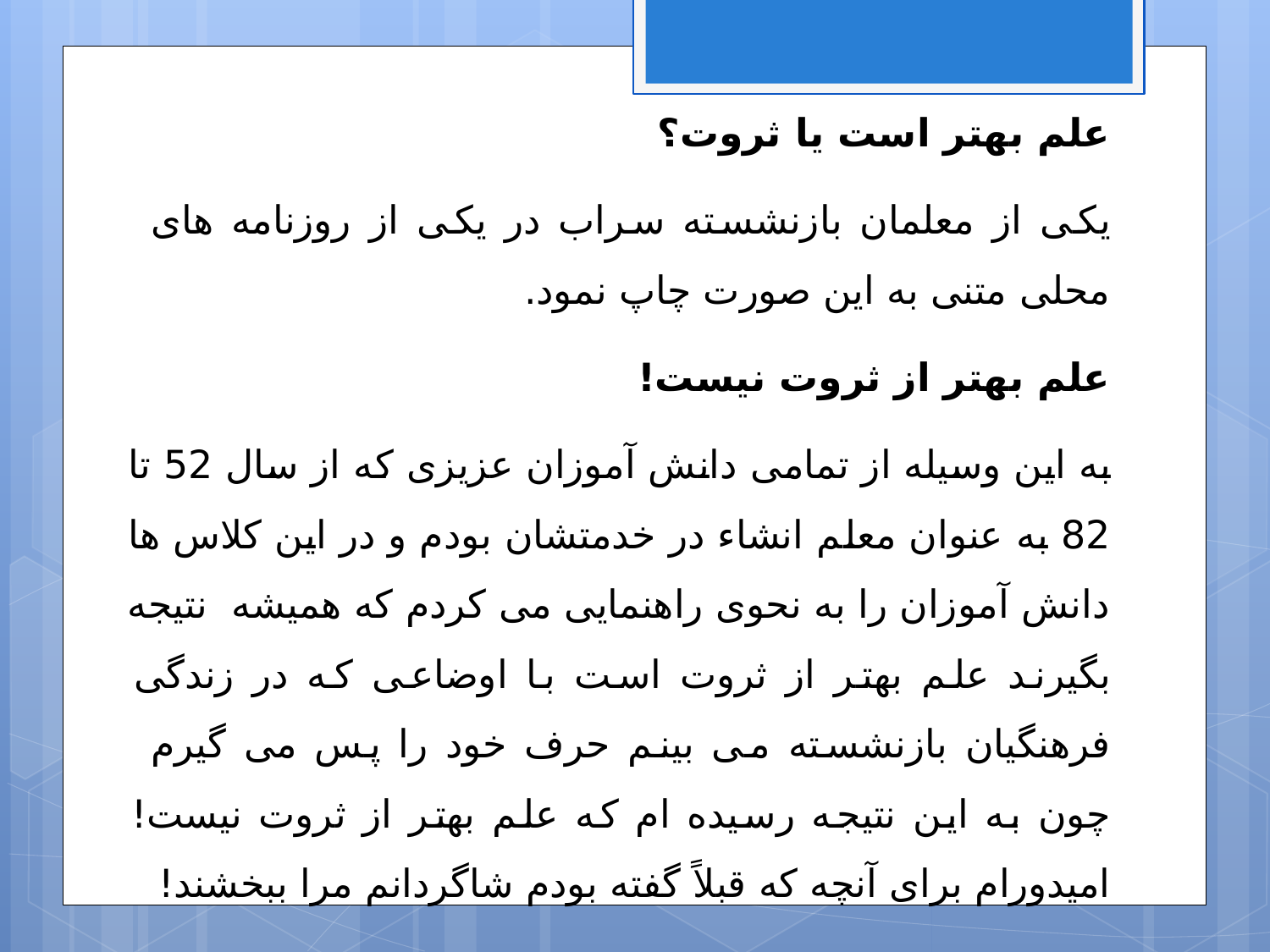

علم بهتر است یا ثروت؟
یکی از معلمان بازنشسته سراب در یکی از روزنامه های  محلی متنی به این صورت چاپ نمود.
علم بهتر از ثروت نیست!
به این وسیله از تمامی دانش آموزان عزیزی که از سال 52 تا 82 به عنوان معلم انشاء در خدمتشان بودم و در این کلاس ها دانش آموزان را به نحوی راهنمایی می کردم که همیشه  نتیجه بگیرند علم بهتر از ثروت است با اوضاعی که در زندگی فرهنگیان بازنشسته می بینم حرف خود را پس می گیرم  چون به این نتیجه رسیده ام که علم بهتر از ثروت نیست! امیدورام برای آنچه که قبلاً گفته بودم شاگردانم مرا ببخشند!
حمدالله نور الهی(معلم بازنشسته)